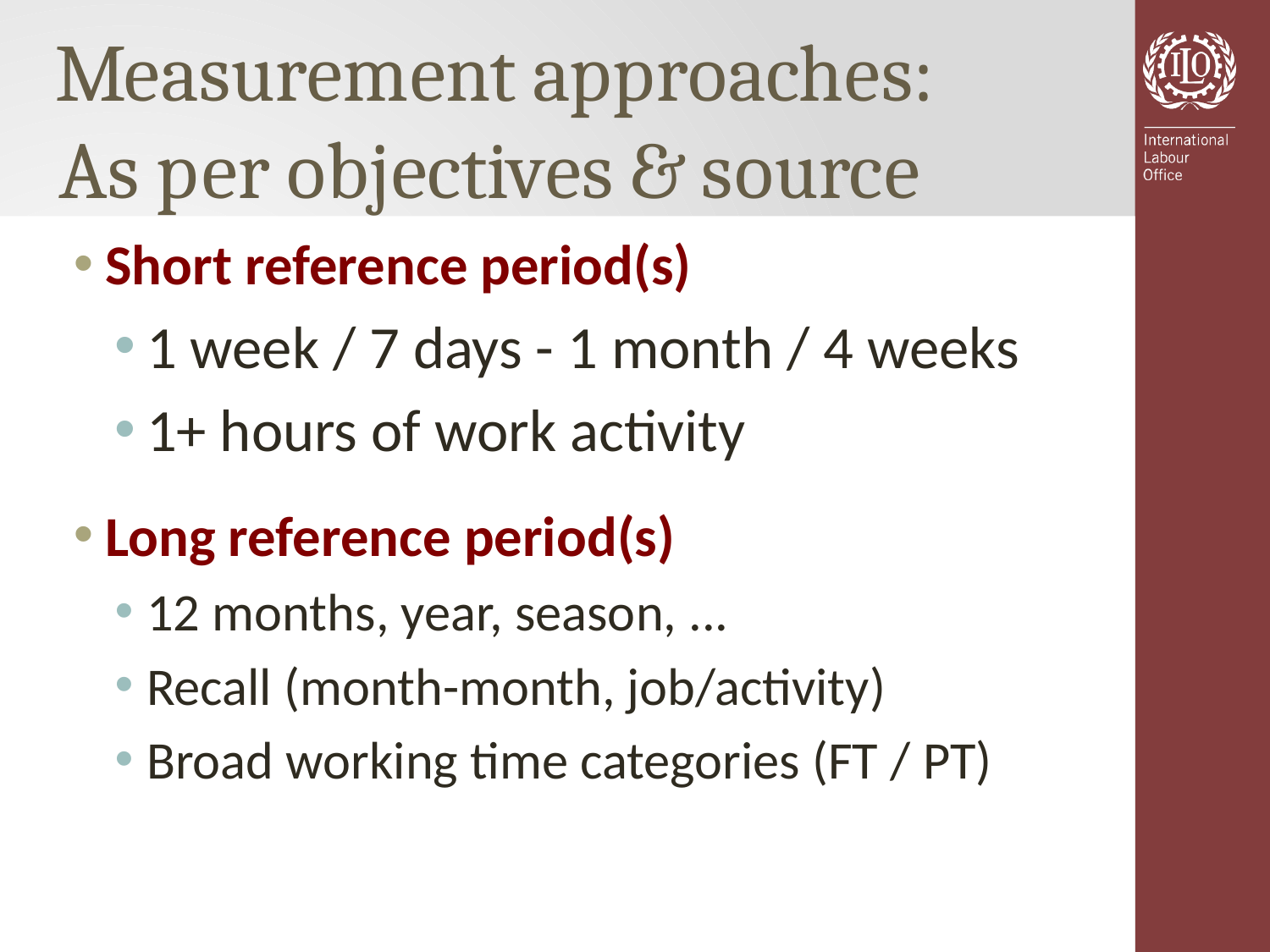

# Measurement approaches: As per objectives & source

Short reference period(s)
1 week / 7 days - 1 month / 4 weeks
1+ hours of work activity

Long reference period(s)
12 months, year, season, ...
Recall (month-month, job/activity)
Broad working time categories (FT / PT)